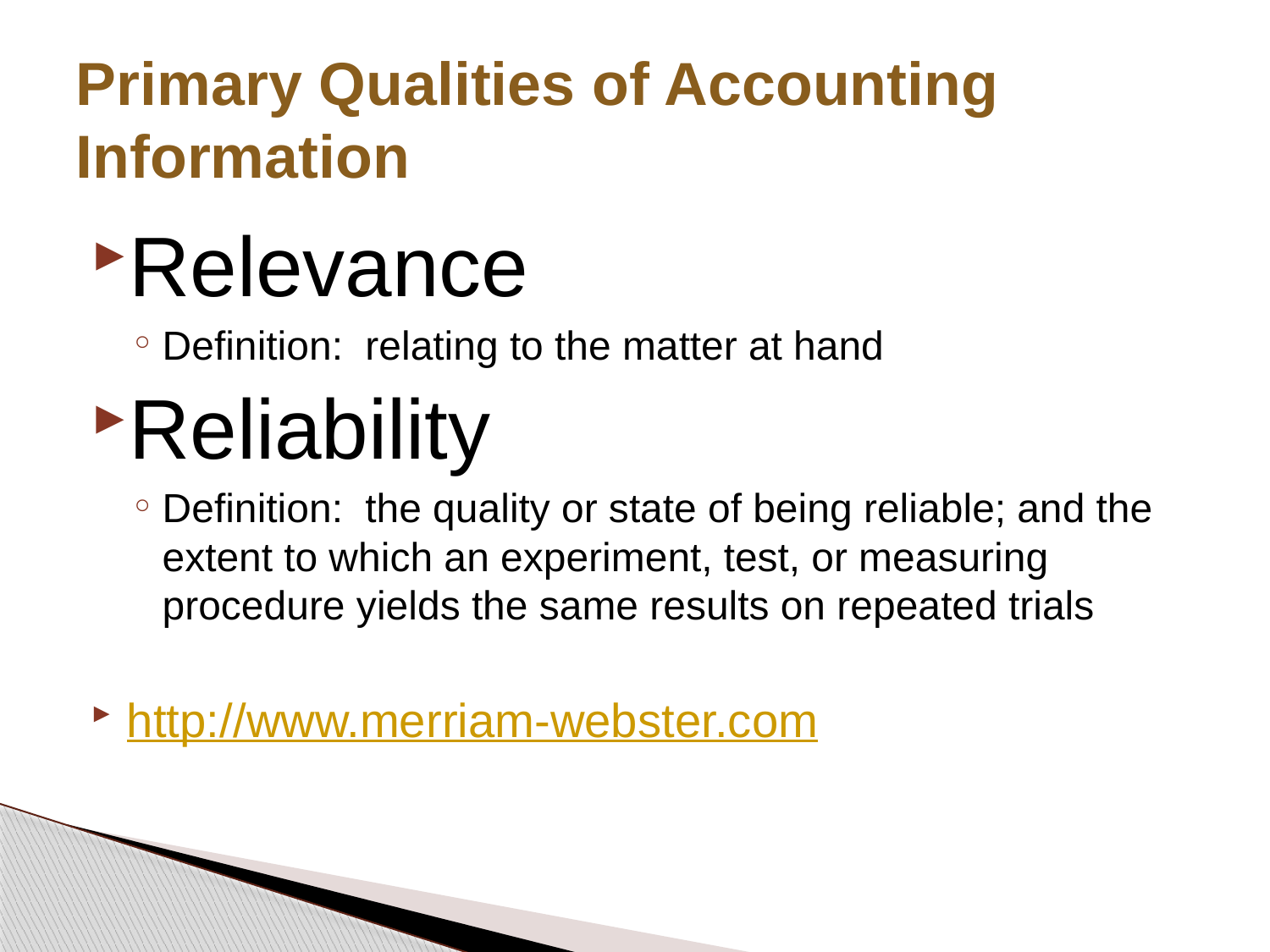

# Primary Qualities of Accounting Information
Relevance
Definition:  relating to the matter at hand
Reliability
Definition:  the quality or state of being reliable; and the extent to which an experiment, test, or measuring procedure yields the same results on repeated trials

http://www.merriam-webster.com